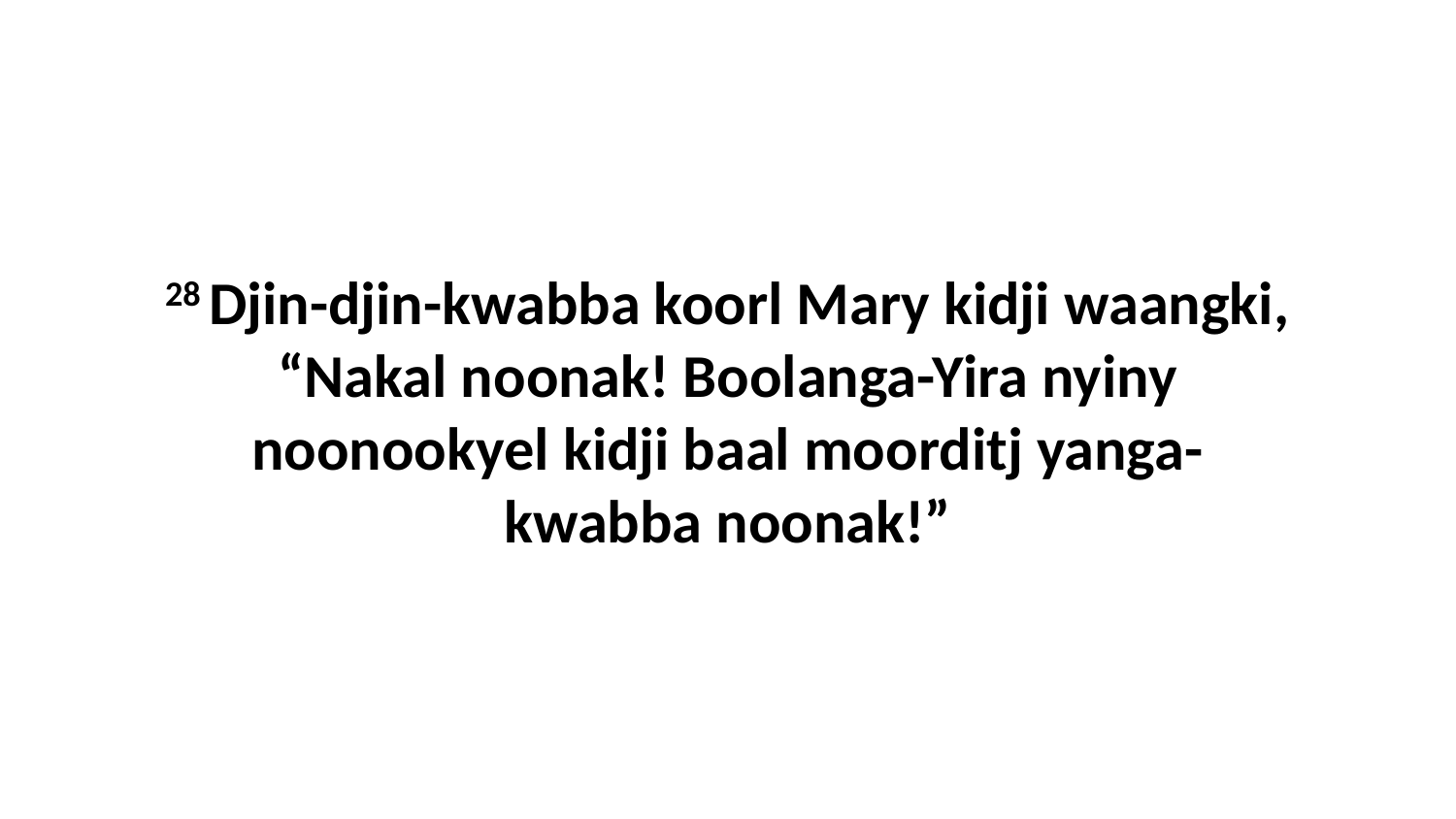

28 Djin-djin-kwabba koorl Mary kidji waangki, “Nakal noonak! Boolanga-Yira nyiny noonookyel kidji baal moorditj yanga-kwabba noonak!”